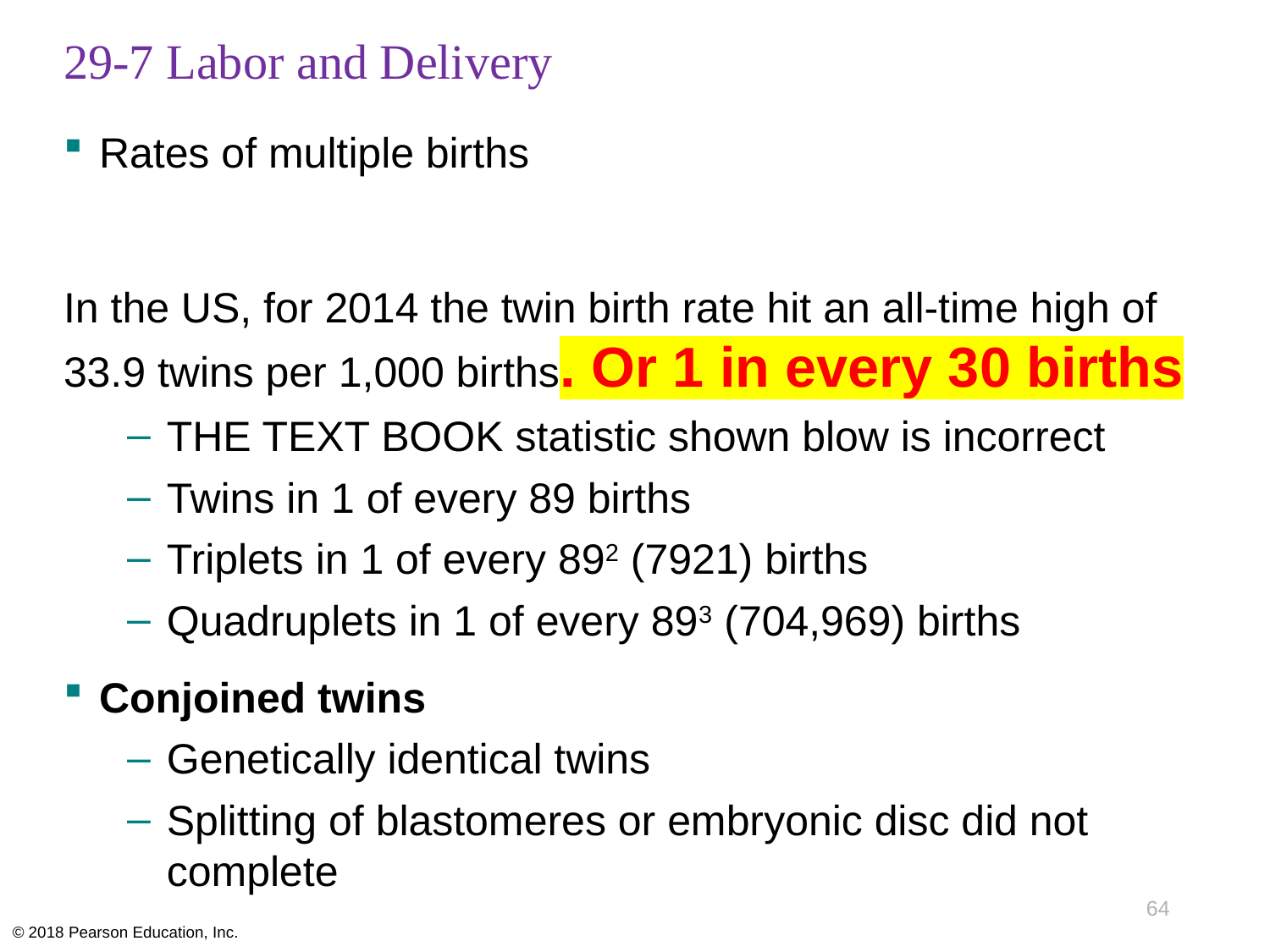

# 29-7 Labor and Delivery
Rates of multiple births

In the US, for 2014 the twin birth rate hit an all-time high of 33.9 twins per 1,000 births. Or 1 in every 30 births
THE TEXT BOOK statistic shown blow is incorrect
Twins in 1 of every 89 births
Triplets in 1 of every 892 (7921) births
Quadruplets in 1 of every 893 (704,969) births
Conjoined twins
Genetically identical twins
Splitting of blastomeres or embryonic disc did not complete
64